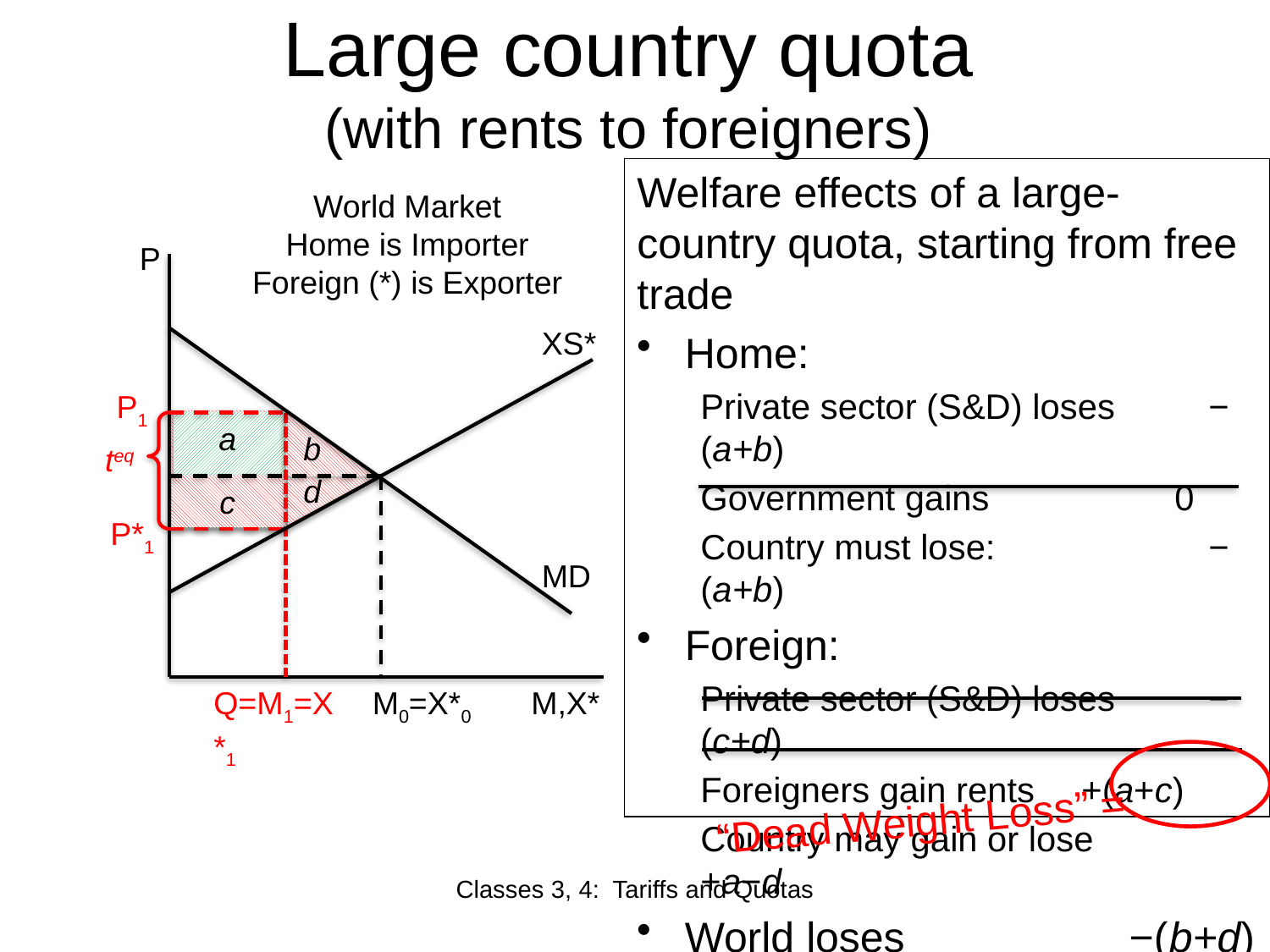

# Large country quota (with rents to foreigners)
Welfare effects of a large-country quota, starting from free trade
Home:
Private sector (S&D) loses  	−(a+b)
Government gains                   0
Country must lose: 		−(a+b)
Foreign:
Private sector (S&D) loses  	−(c+d)
Foreigners gain rents	+(a+c)
Country may gain or lose	+a−d
World loses                   −(b+d)
World Market
Home is Importer
Foreign (*) is Exporter
P
XS*
P1

a
b
teq
d

c

P*1
MD
Q=M1=X*1
M0=X*0
M,X*

“Dead Weight Loss” =
Classes 3, 4:  Tariffs and Quotas